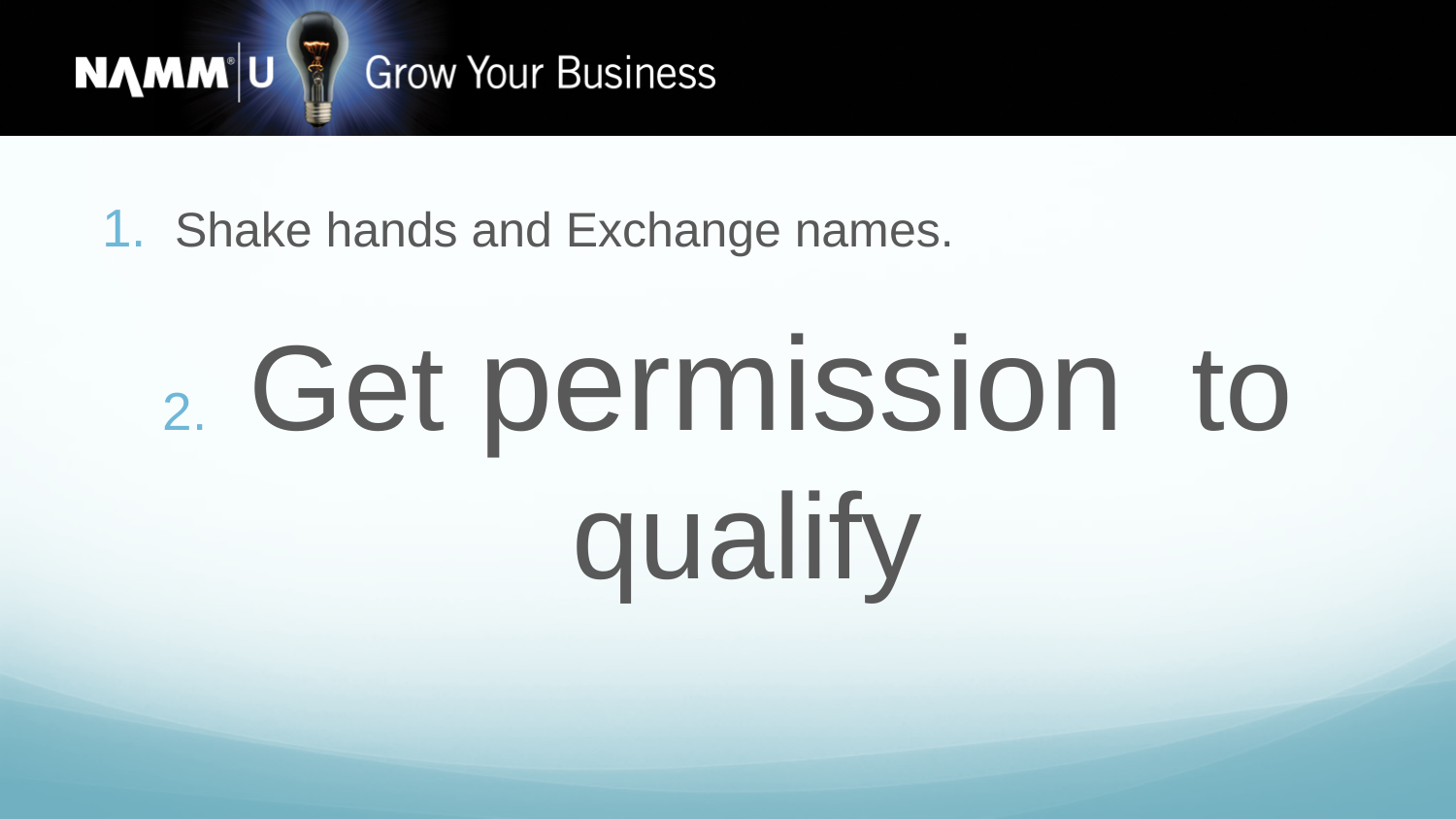

Shake hands and Exchange names.
 Get permission  to qualify